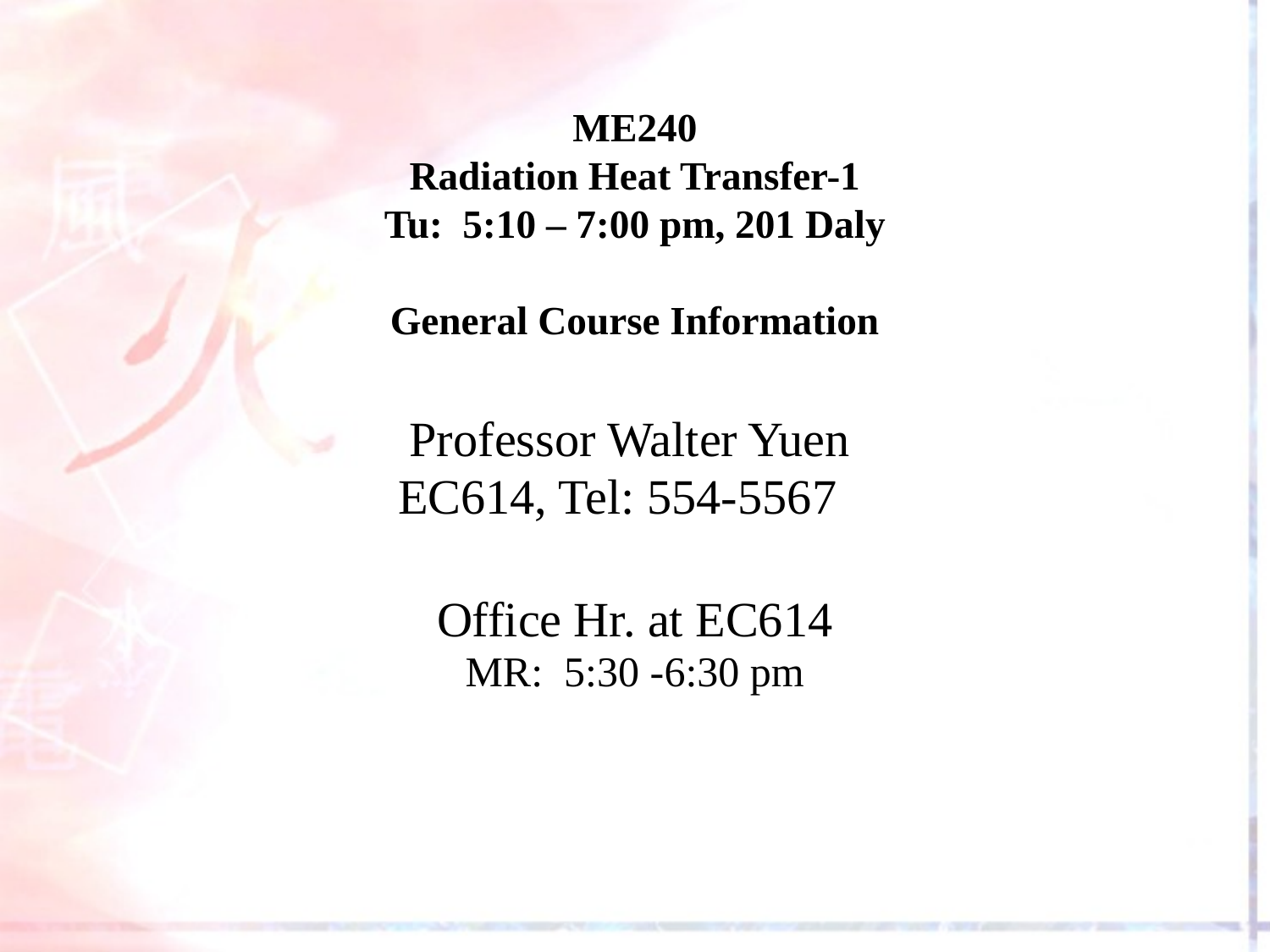

# ME240 Radiation Heat Transfer-1 Tu:  5:10 – 7:00 pm, 201 Daly General Course Information
Professor Walter Yuen
EC614, Tel: 554-5567
Office Hr. at EC614
MR:  5:30 -6:30 pm